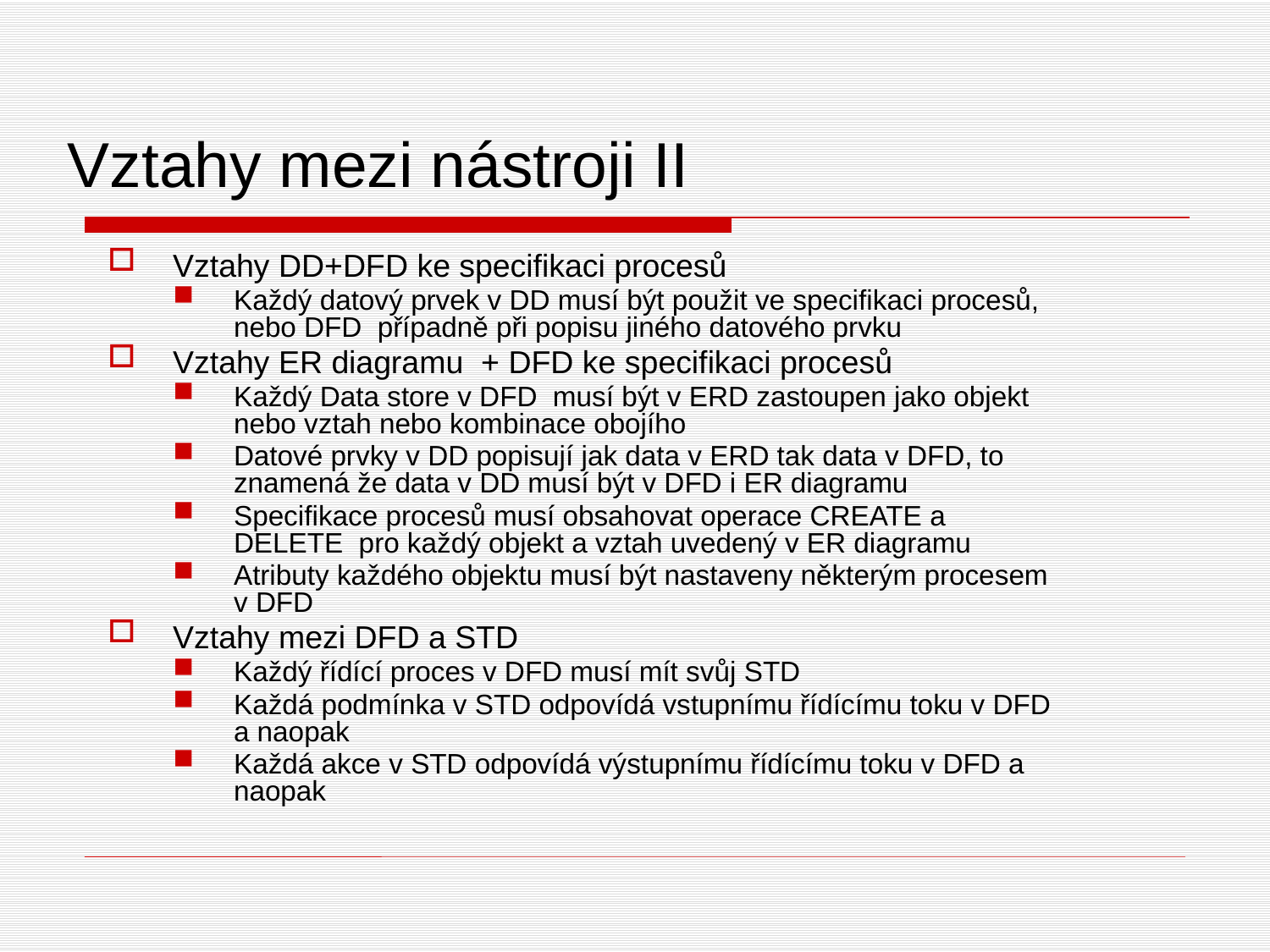

Vztahy mezi nástroji II
Vztahy DD+DFD ke specifikaci procesů
Každý datový prvek v DD musí být použit ve specifikaci procesů, nebo DFD  případně při popisu jiného datového prvku
Vztahy ER diagramu  + DFD ke specifikaci procesů
Každý Data store v DFD  musí být v ERD zastoupen jako objekt nebo vztah nebo kombinace obojího
Datové prvky v DD popisují jak data v ERD tak data v DFD, to znamená že data v DD musí být v DFD i ER diagramu
Specifikace procesů musí obsahovat operace CREATE a DELETE  pro každý objekt a vztah uvedený v ER diagramu
Atributy každého objektu musí být nastaveny některým procesem v DFD
Vztahy mezi DFD a STD
Každý řídící proces v DFD musí mít svůj STD
Každá podmínka v STD odpovídá vstupnímu řídícímu toku v DFD a naopak
Každá akce v STD odpovídá výstupnímu řídícímu toku v DFD a naopak